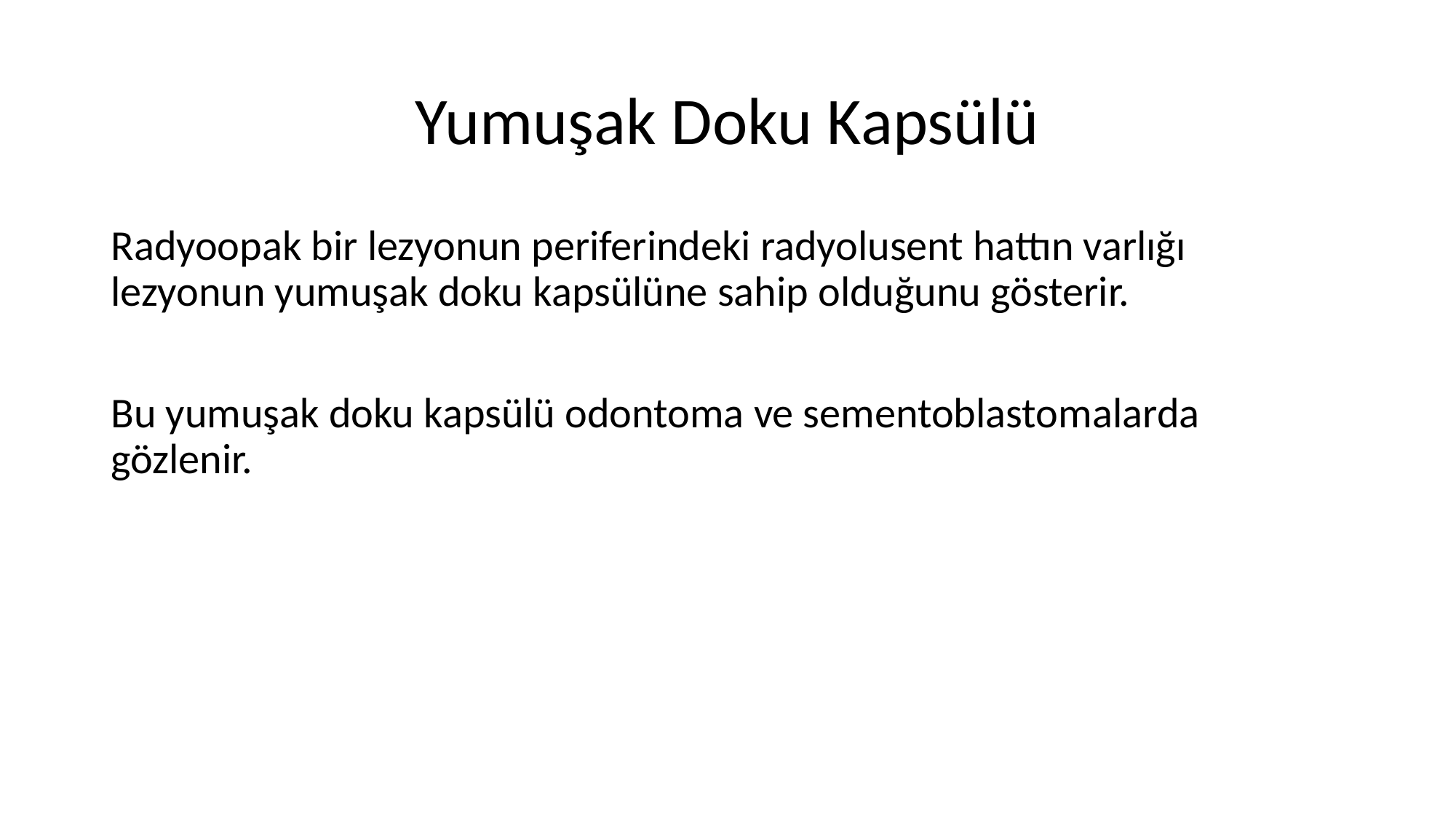

# Yumuşak Doku Kapsülü
Radyoopak bir lezyonun periferindeki radyolusent hattın varlığı lezyonun yumuşak doku kapsülüne sahip olduğunu gösterir.

Bu yumuşak doku kapsülü odontoma ve sementoblastomalarda gözlenir.